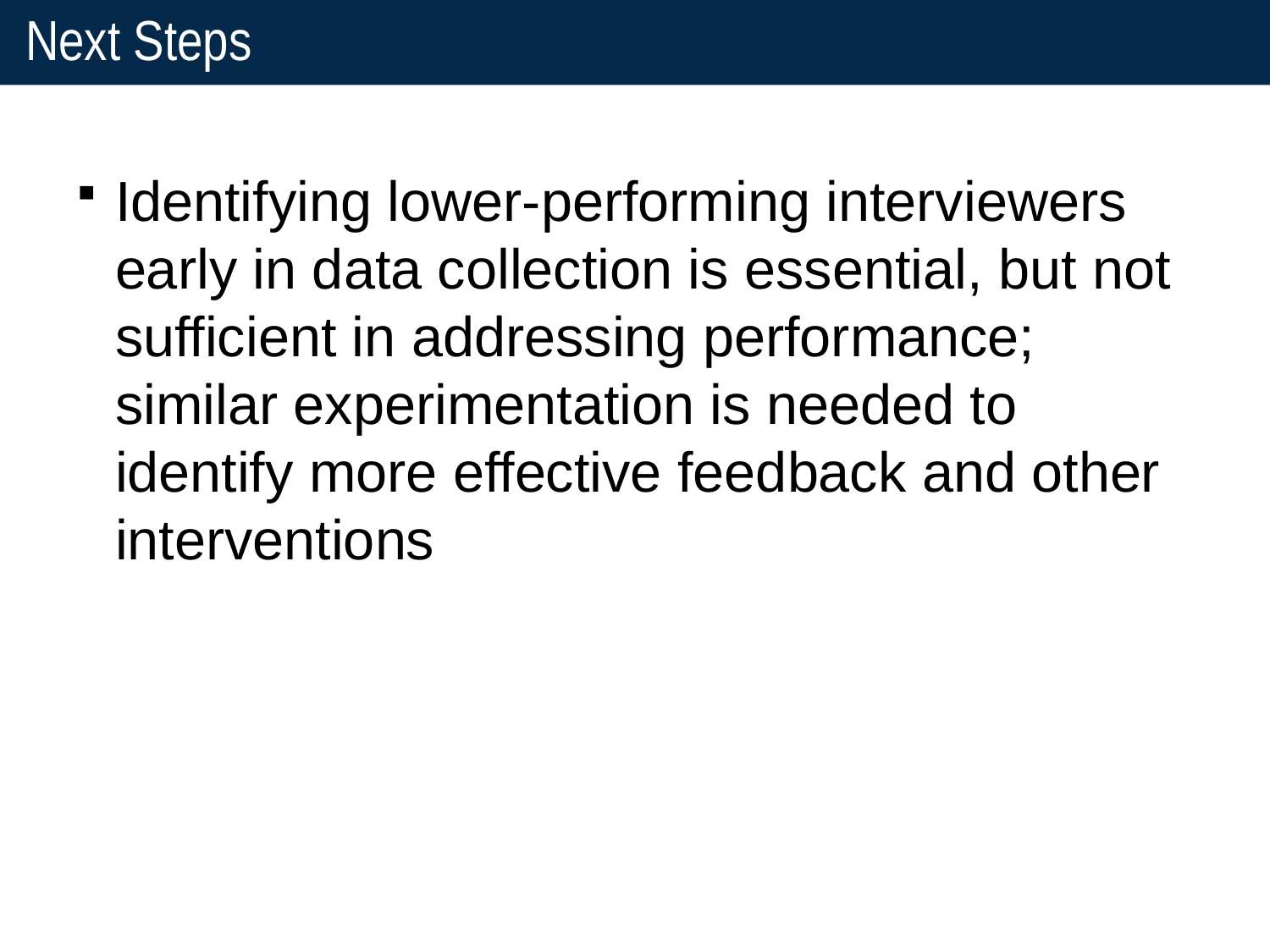

# Next Steps
Identifying lower-performing interviewers early in data collection is essential, but not sufficient in addressing performance; similar experimentation is needed to identify more effective feedback and other interventions